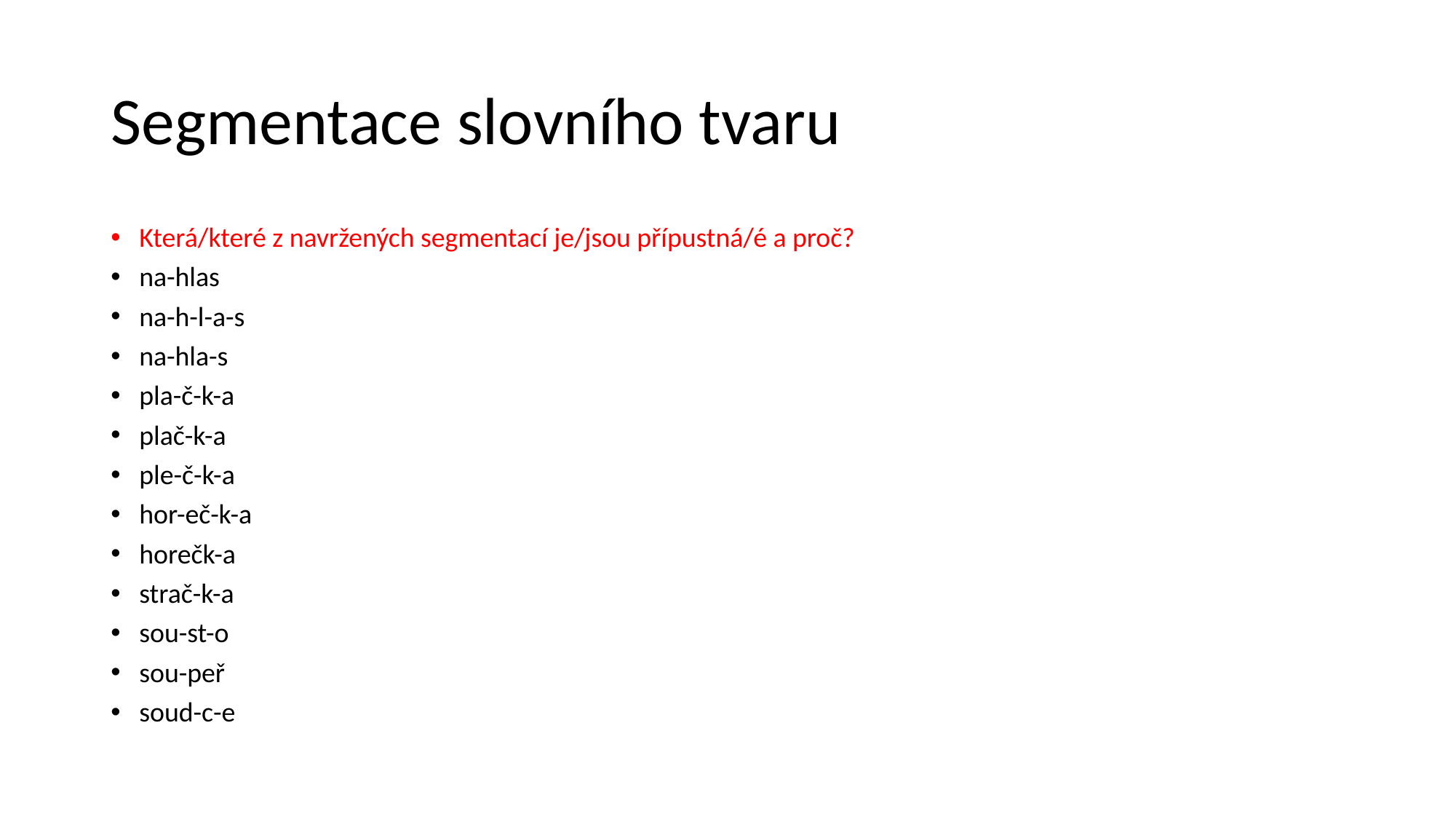

# Segmentace slovního tvaru
Která/které z navržených segmentací je/jsou přípustná/é a proč?
na-hlas
na-h-l-a-s
na-hla-s
pla-č-k-a
plač-k-a
ple-č-k-a
hor-eč-k-a
horečk-a
strač-k-a
sou-st-o
sou-peř
soud-c-e